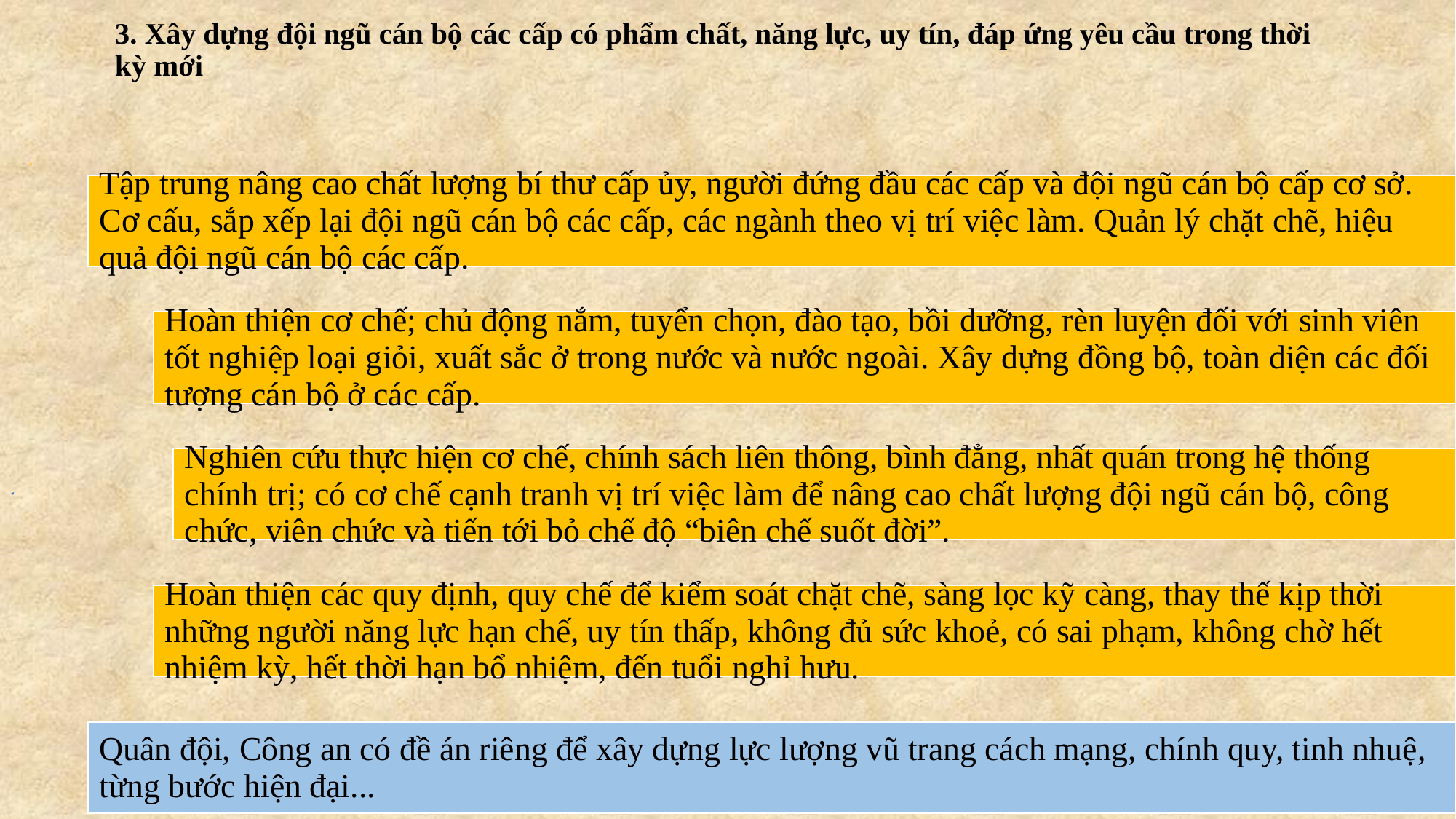

# 3. Xây dựng đội ngũ cán bộ các cấp có phẩm chất, năng lực, uy tín, đáp ứng yêu cầu trong thời kỳ mới
Tập trung nâng cao chất lượng bí thư cấp ủy, người đứng đầu các cấp và đội ngũ cán bộ cấp cơ sở. Cơ cấu, sắp xếp lại đội ngũ cán bộ các cấp, các ngành theo vị trí việc làm. Quản lý chặt chẽ, hiệu quả đội ngũ cán bộ các cấp.
Hoàn thiện cơ chế; chủ động nắm, tuyển chọn, đào tạo, bồi dưỡng, rèn luyện đối với sinh viên tốt nghiệp loại giỏi, xuất sắc ở trong nước và nước ngoài. Xây dựng đồng bộ, toàn diện các đối tượng cán bộ ở các cấp.
Nghiên cứu thực hiện cơ chế, chính sách liên thông, bình đẳng, nhất quán trong hệ thống chính trị; có cơ chế cạnh tranh vị trí việc làm để nâng cao chất lượng đội ngũ cán bộ, công chức, viên chức và tiến tới bỏ chế độ “biên chế suốt đời”.
Hoàn thiện các quy định, quy chế để kiểm soát chặt chẽ, sàng lọc kỹ càng, thay thế kịp thời những người năng lực hạn chế, uy tín thấp, không đủ sức khoẻ, có sai phạm, không chờ hết nhiệm kỳ, hết thời hạn bổ nhiệm, đến tuổi nghỉ hưu.
Quân đội, Công an có đề án riêng để xây dựng lực lượng vũ trang cách mạng, chính quy, tinh nhuệ, từng bước hiện đại...